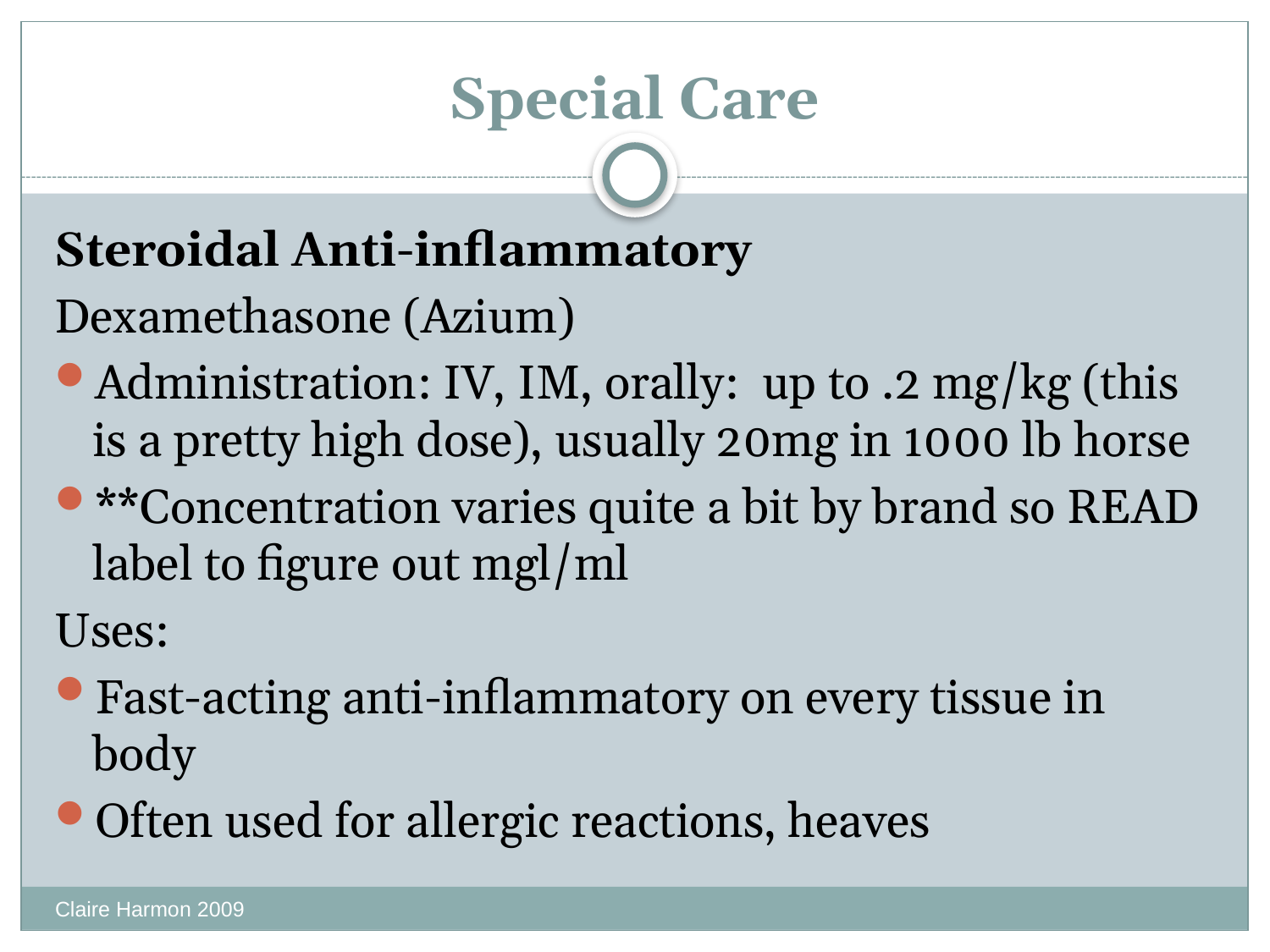

# Special Care
Steroidal Anti-inflammatory
Dexamethasone (Azium)
Administration: IV, IM, orally:  up to .2 mg/kg (this is a pretty high dose), usually 20mg in 1000 lb horse
**Concentration varies quite a bit by brand so READ label to figure out mgl/ml
Uses:
Fast-acting anti-inflammatory on every tissue in body
Often used for allergic reactions, heaves
Claire Harmon 2009